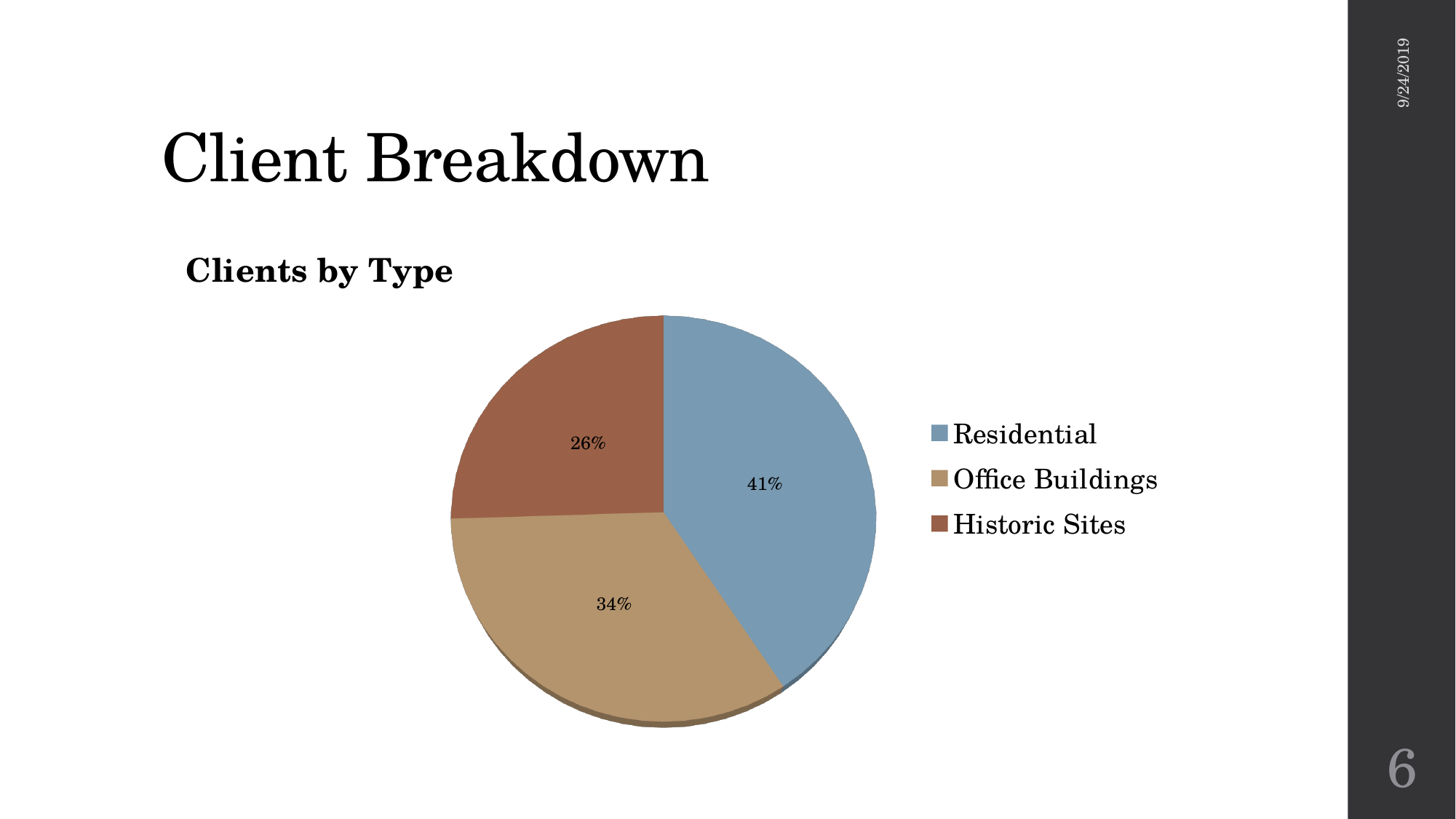

# Client Breakdown
9/24/2019

[unsupported chart]

6